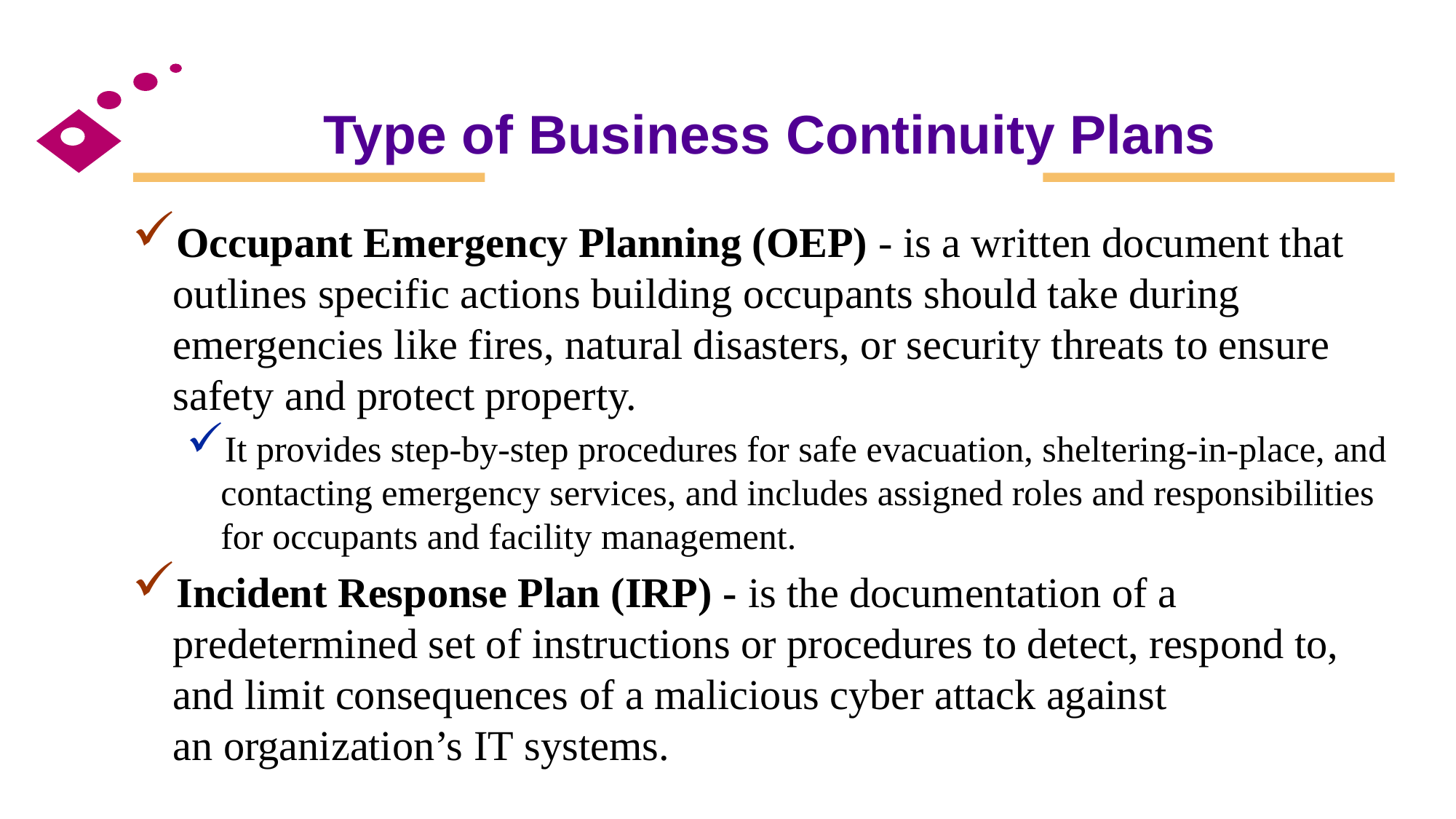

# Type of Business Continuity Plans
Occupant Emergency Planning (OEP) - is a written document that outlines specific actions building occupants should take during emergencies like fires, natural disasters, or security threats to ensure safety and protect property.
It provides step-by-step procedures for safe evacuation, sheltering-in-place, and contacting emergency services, and includes assigned roles and responsibilities for occupants and facility management.
Incident Response Plan (IRP) - is the documentation of a predetermined set of instructions or procedures to detect, respond to, and limit consequences of a malicious cyber attack against an organization’s IT systems.